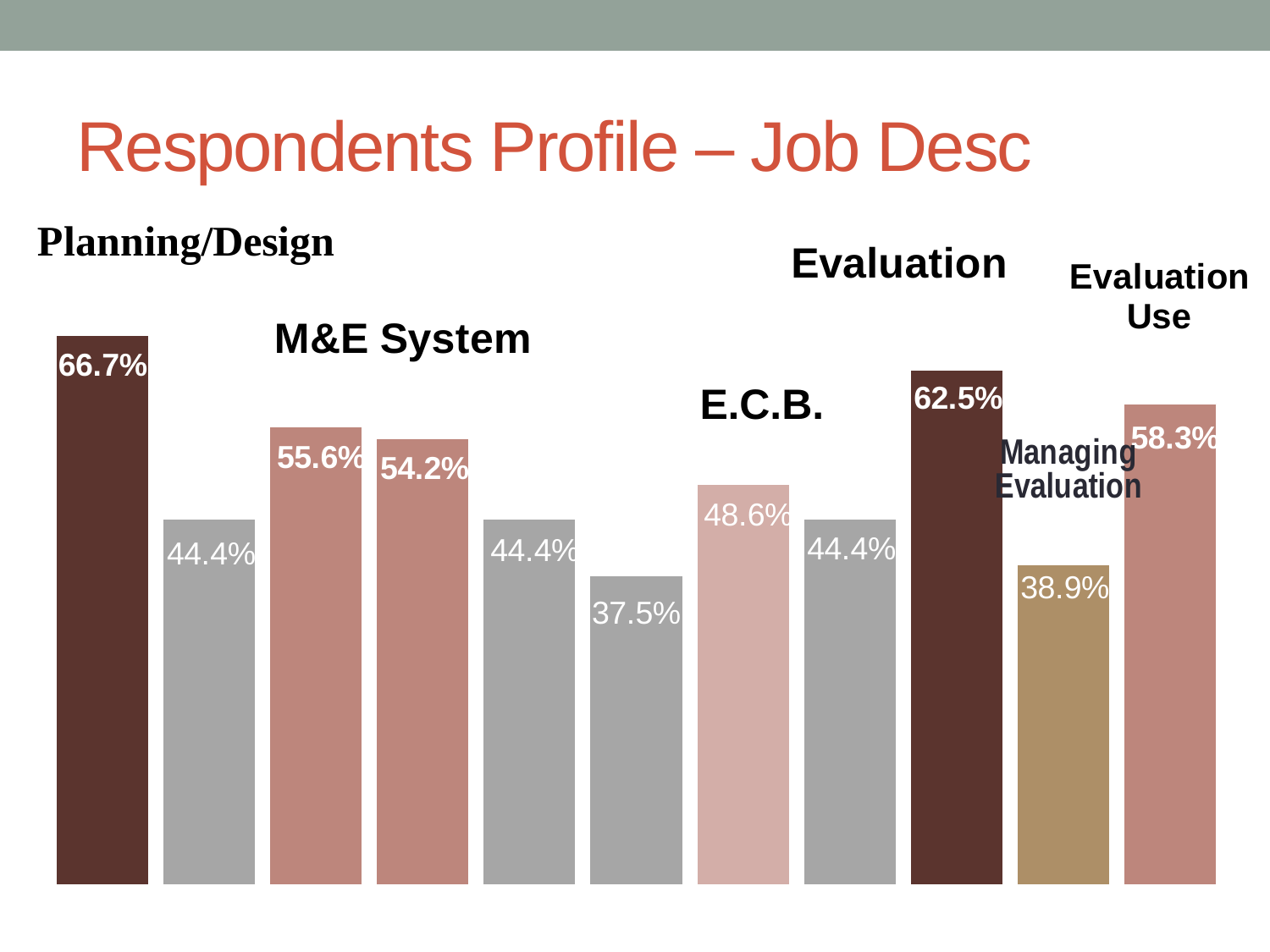

# Respondents Profile – Job Desc

### Chart

| Category | Responses |
|---|---|
| PROGRAM PLANNING/ DESIGN | 0.666666666666667 |
| PROGRAM MANAGEMENT/ ADMINISTRATION | 0.444444444444444 |
| M&E SYSTEM DESIGN | 0.555555555555556 |
| IMPLEMENTATION OF M&E SYSEM | 0.541666666666667 |
| TECHNICAL ADVISORY ON M&E | 0.444444444444444 |
| DATABASE/ INFORMATION SYSTEM  | 0.375 |
| CAPACITY BUILDING on M&E/ EVALUATION | 0.486111111111111 |
| RESEARCH/STUDY | 0.444444444444444 |
| EVALUATION | 0.625 |
| MANAGING EVALUATION | 0.388888888888889 |
| EVALUATION USE (REPORTING/ PUBLICATION/ ADVOCACY) | 0.583333333333333 |